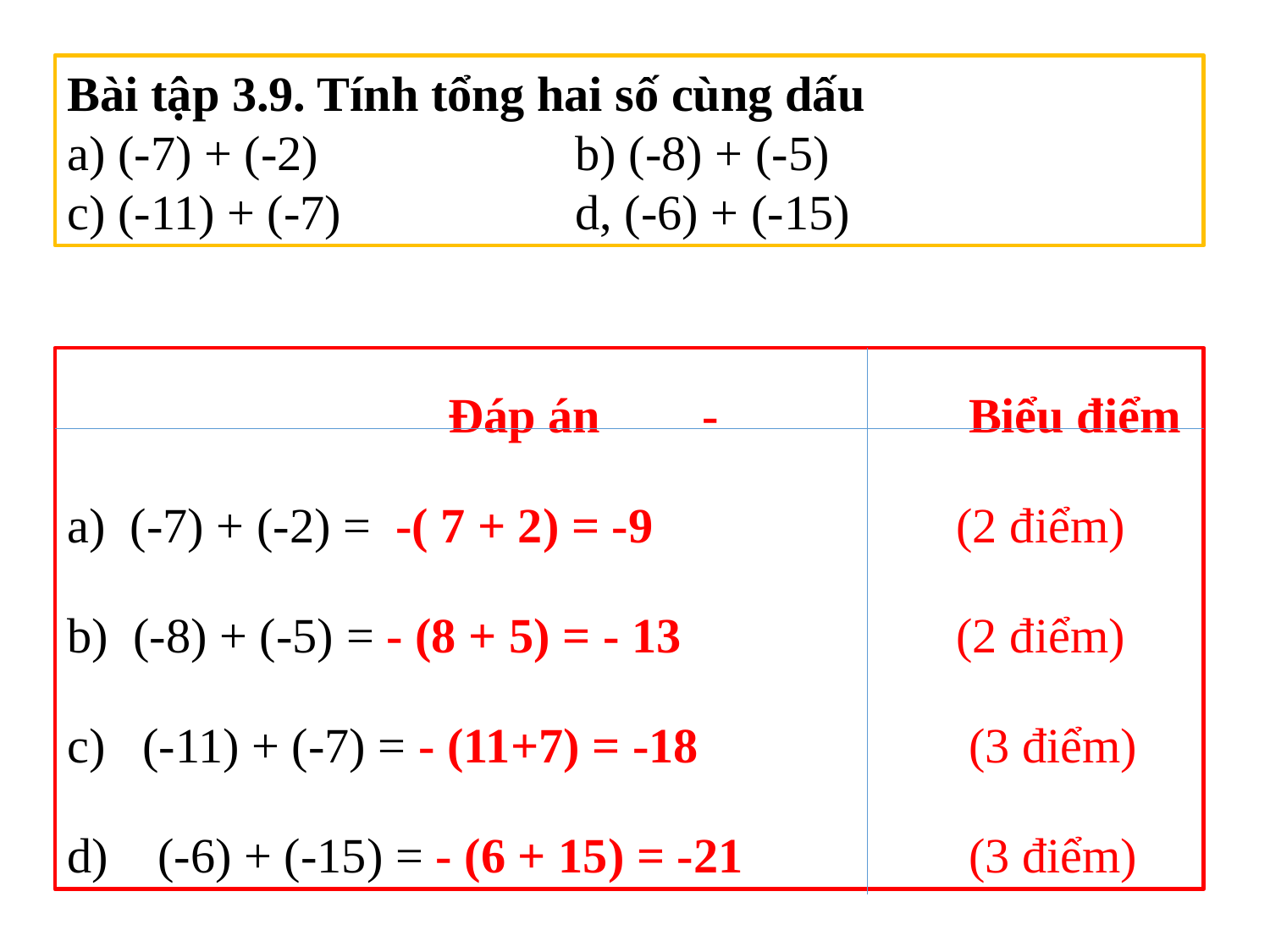

Bài tập 3.9. Tính tổng hai số cùng dấu
a) (-7) + (-2) 		b) (-8) + (-5)
c) (-11) + (-7)		d, (-6) + (-15)
			Đáp án 	-		 Biểu điểm
a)  (-7) + (-2) =  -( 7 + 2) = -9 			(2 điểm)
b)  (-8) + (-5) = - (8 + 5) = - 13 			(2 điểm)
c)   (-11) + (-7) = - (11+7) = -18			 (3 điểm)
d)    (-6) + (-15) = - (6 + 15) = -21		 (3 điểm)